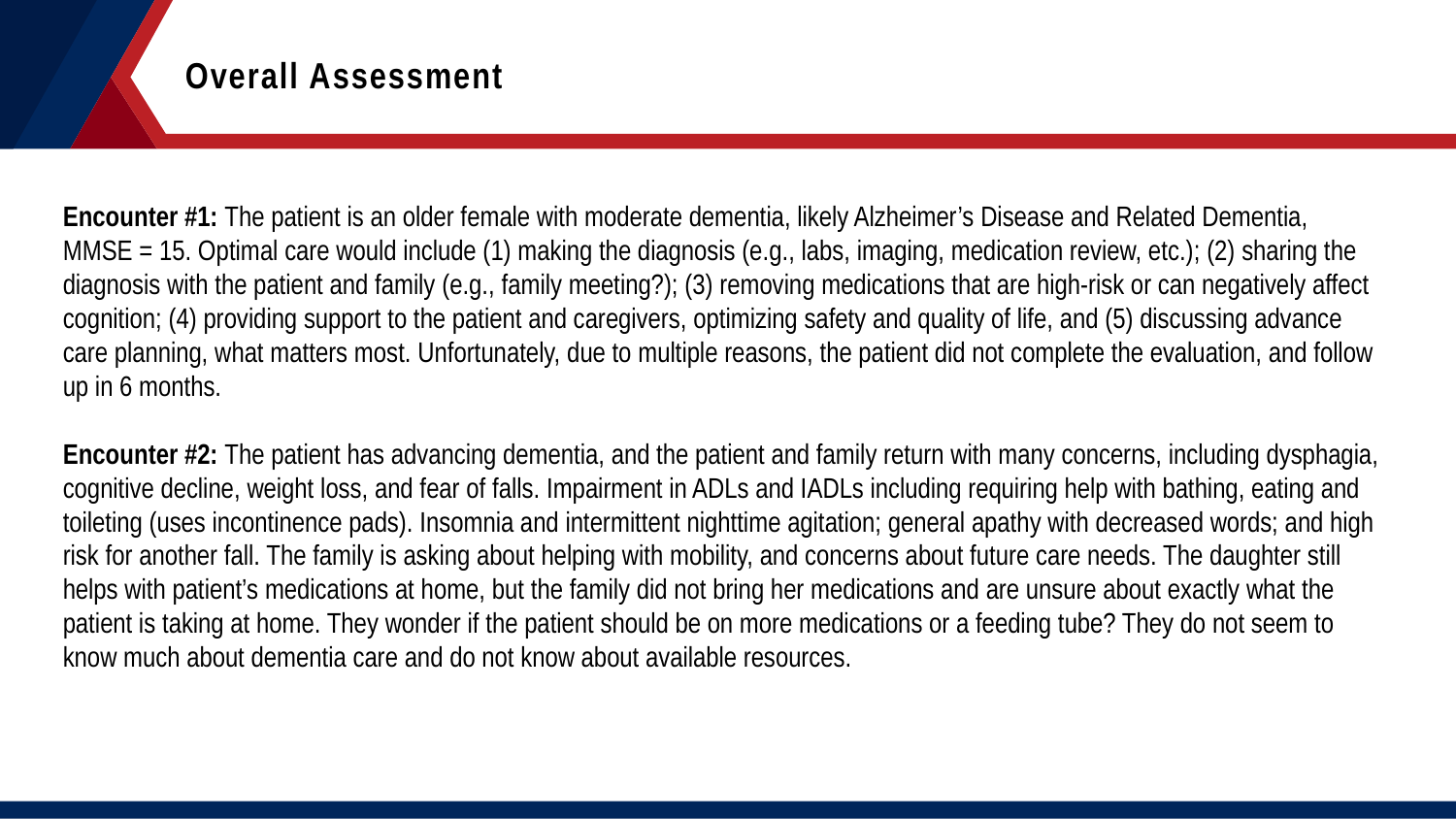

Overall Assessment
Encounter #1: The patient is an older female with moderate dementia, likely Alzheimer’s Disease and Related Dementia, MMSE = 15. Optimal care would include (1) making the diagnosis (e.g., labs, imaging, medication review, etc.); (2) sharing the diagnosis with the patient and family (e.g., family meeting?); (3) removing medications that are high-risk or can negatively affect cognition; (4) providing support to the patient and caregivers, optimizing safety and quality of life, and (5) discussing advance care planning, what matters most. Unfortunately, due to multiple reasons, the patient did not complete the evaluation, and follow up in 6 months.

Encounter #2: The patient has advancing dementia, and the patient and family return with many concerns, including dysphagia, cognitive decline, weight loss, and fear of falls. Impairment in ADLs and IADLs including requiring help with bathing, eating and toileting (uses incontinence pads). Insomnia and intermittent nighttime agitation; general apathy with decreased words; and high risk for another fall. The family is asking about helping with mobility, and concerns about future care needs. The daughter still helps with patient’s medications at home, but the family did not bring her medications and are unsure about exactly what the patient is taking at home. They wonder if the patient should be on more medications or a feeding tube? They do not seem to know much about dementia care and do not know about available resources.